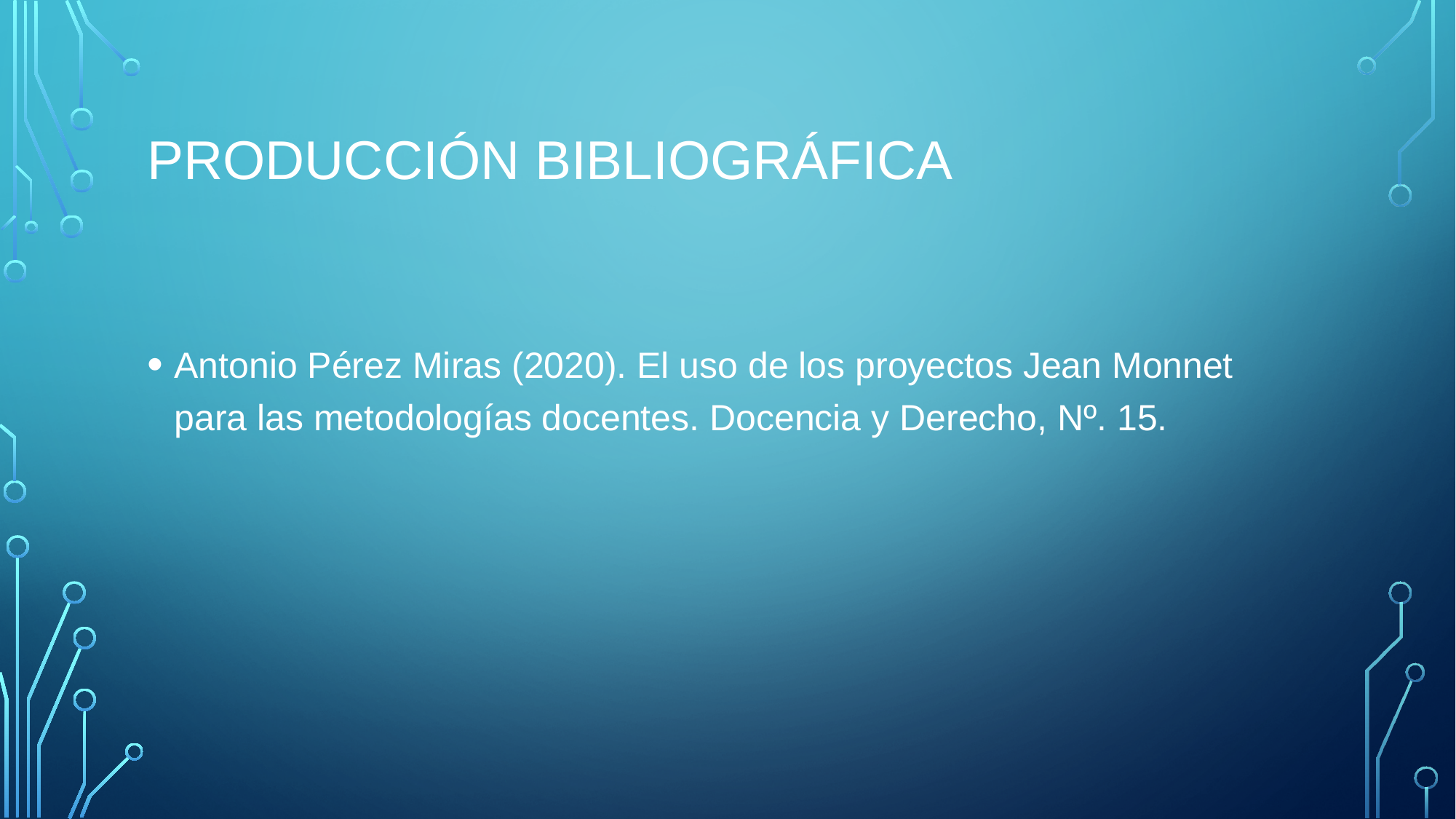

# PRODUCCIÓN BIBLIOGRÁFICA

Antonio Pérez Miras (2020). El uso de los proyectos Jean Monnet para las metodologías docentes. Docencia y Derecho, Nº. 15.